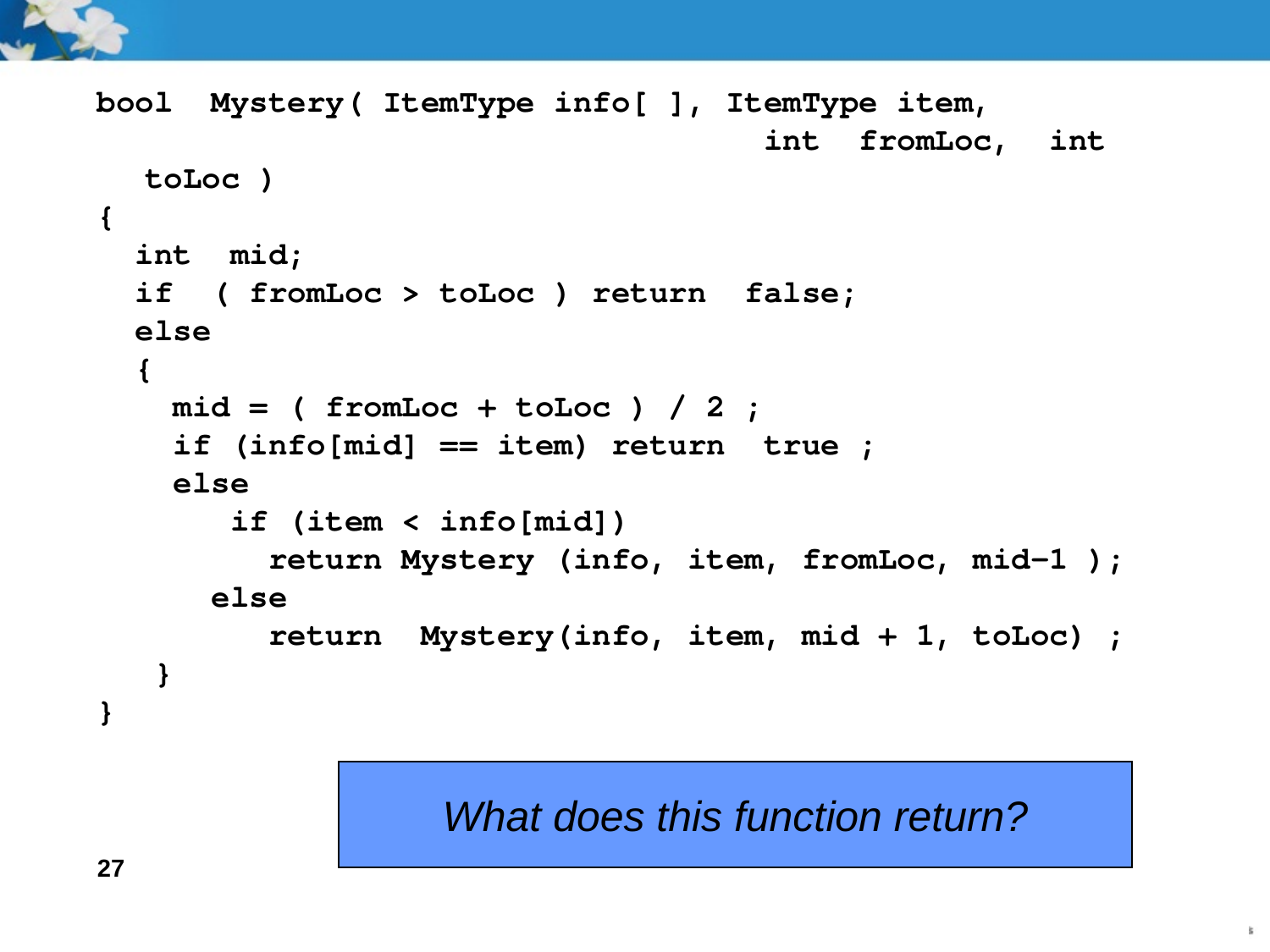

bool  Mystery( ItemType info[ ], ItemType item,
                                   int  fromLoc,  int toLoc )
{
  int  mid;
  if  ( fromLoc > toLoc ) return  false;
  else
  {
    mid = ( fromLoc + toLoc ) / 2 ;
    if (info[mid] == item) return  true ;
    else
       if (item < info[mid])
         return Mystery (info, item, fromLoc, mid-1 );
      else
         return  Mystery(info, item, mid + 1, toLoc) ;
   }
}
What does this function return?
27